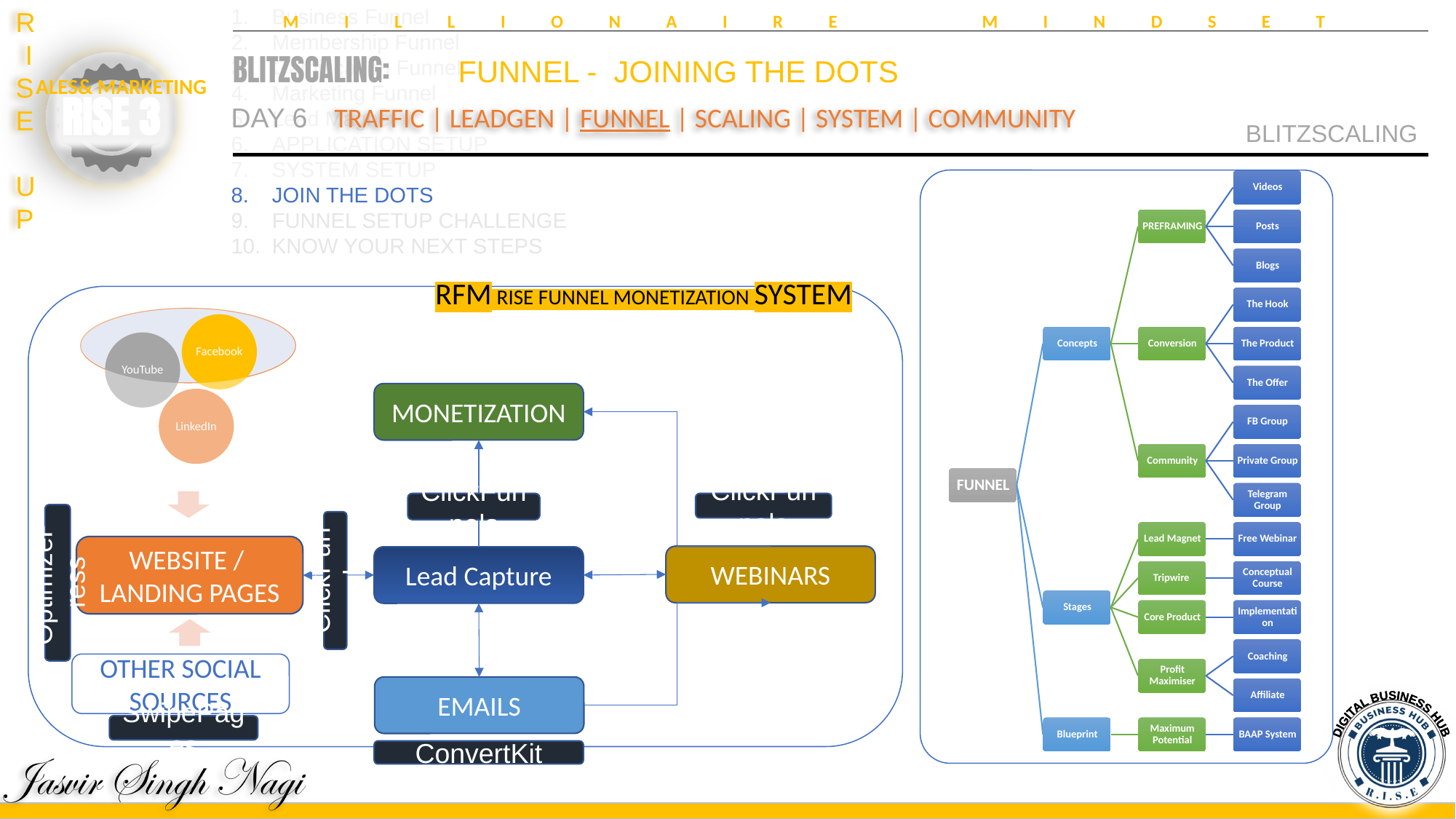

Business Funnel
Membership Funnel
Gamification Funnel
Marketing Funnel
Lead Magnet
APPLICATION SETUP
SYSTEM SETUP
JOIN THE DOTS
FUNNEL SETUP CHALLENGE
KNOW YOUR NEXT STEPS
MILLIONAIRE  MINDSET
BLITZSCALING:	 FUNNEL -  JOINING THE DOTS

BLITZSCALING
DAY 6
TRAFFIC | LEADGEN | FUNNEL | SCALING | SYSTEM | COMMUNITY

FUNNEL

Concepts

PREFRAMING

Videos

Posts

Blogs

Conversion

The Hook

The Product

The Offer

Community

FB Group

Private Group

Telegram Group

Stages

Lead Magnet

Free Webinar

Tripwire

Conceptual Course

Core Product

Implementation

Profit Maximiser

Coaching

Affiliate

Blueprint

Maximum Potential

BAAP System
..
LinkedIn
YouTube
Facebook

MONETIZATION
WEBINARS
Lead Capture
EMAILS
WEBSITE /
LANDING PAGES

OTHER SOCIAL SOURCES
RFM RISE FUNNEL MONETIZATION SYSTEM

ClickFunnels
ClickFunnels
ClickFunnels
OptimizePress
DIGITAL BUSINESS HUB
SwipePages
ConvertKit